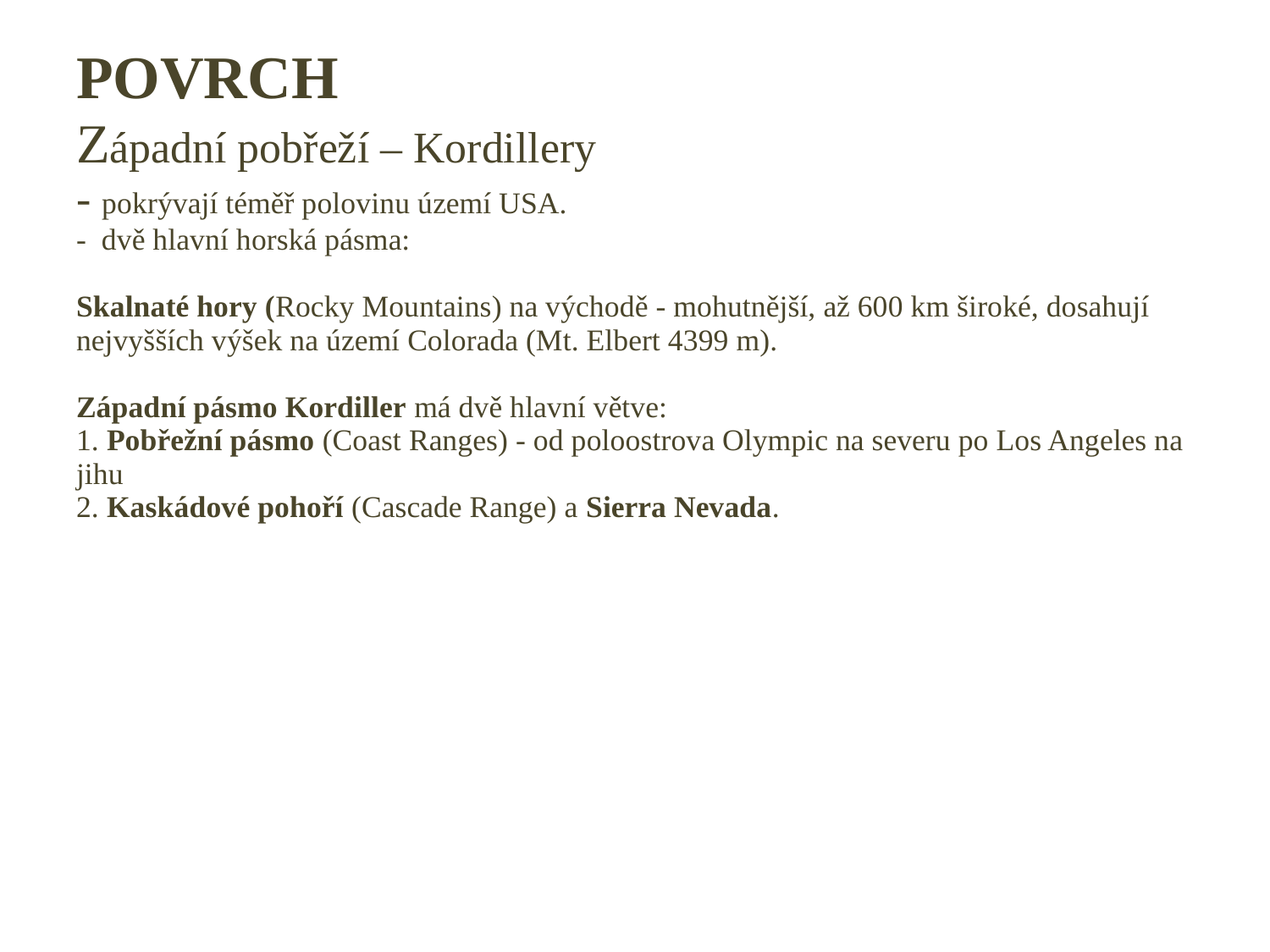

# POVRCH Západní pobřeží – Kordillery - pokrývají téměř polovinu území USA. -  dvě hlavní horská pásma: Skalnaté hory (Rocky Mountains) na východě - mohutnější, až 600 km široké, dosahují nejvyšších výšek na území Colorada (Mt. Elbert 4399 m). Západní pásmo Kordiller má dvě hlavní větve: 1. Pobřežní pásmo (Coast Ranges) - od poloostrova Olympic na severu po Los Angeles na jihu 2. Kaskádové pohoří (Cascade Range) a Sierra Nevada.